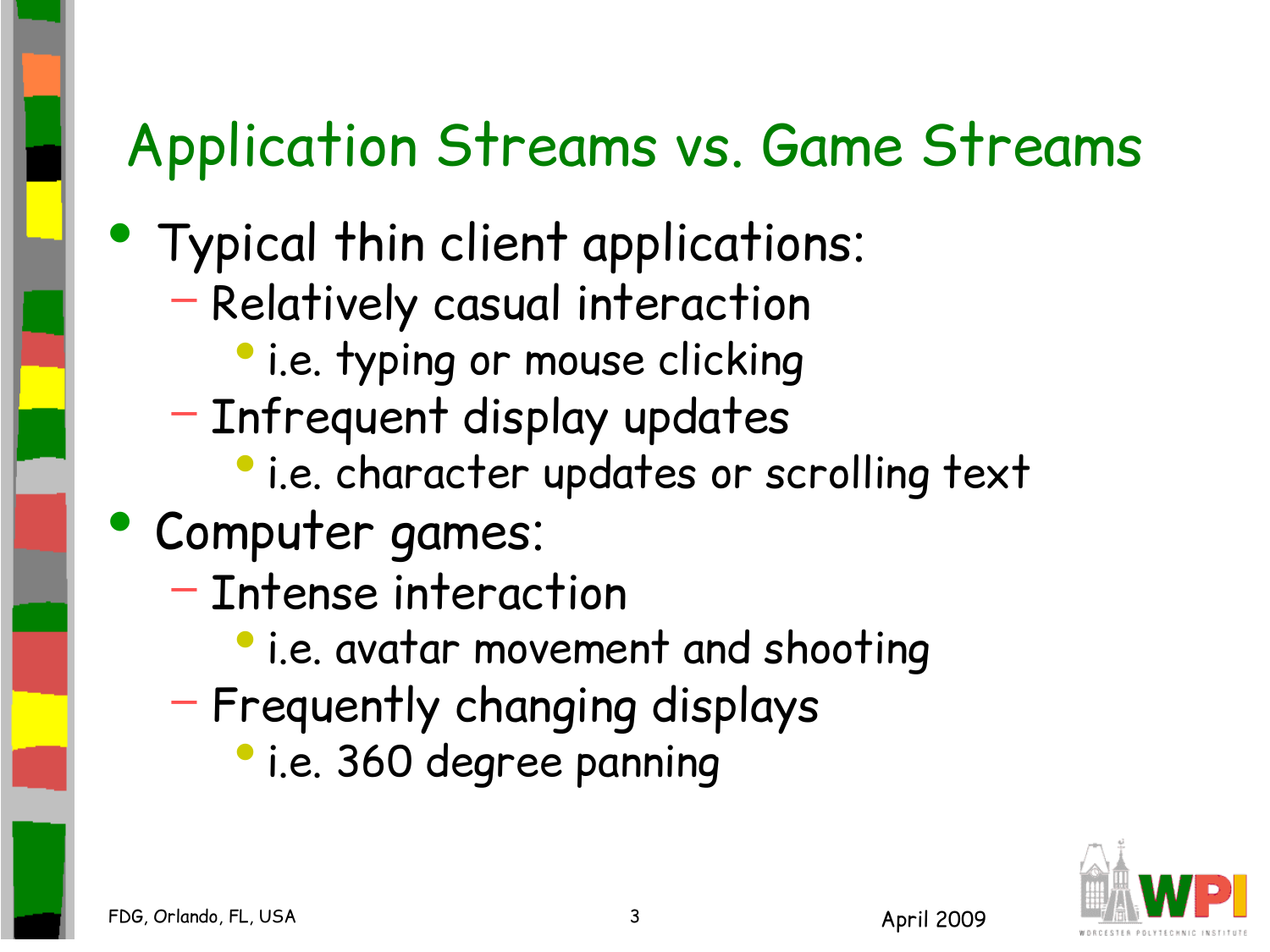

# Application Streams vs. Game Streams
Typical thin client applications:
Relatively casual interaction
i.e. typing or mouse clicking
Infrequent display updates
i.e. character updates or scrolling text
Computer games:
Intense interaction
i.e. avatar movement and shooting
Frequently changing displays
i.e. 360 degree panning
FDG, Orlando, FL, USA
3
April 2009